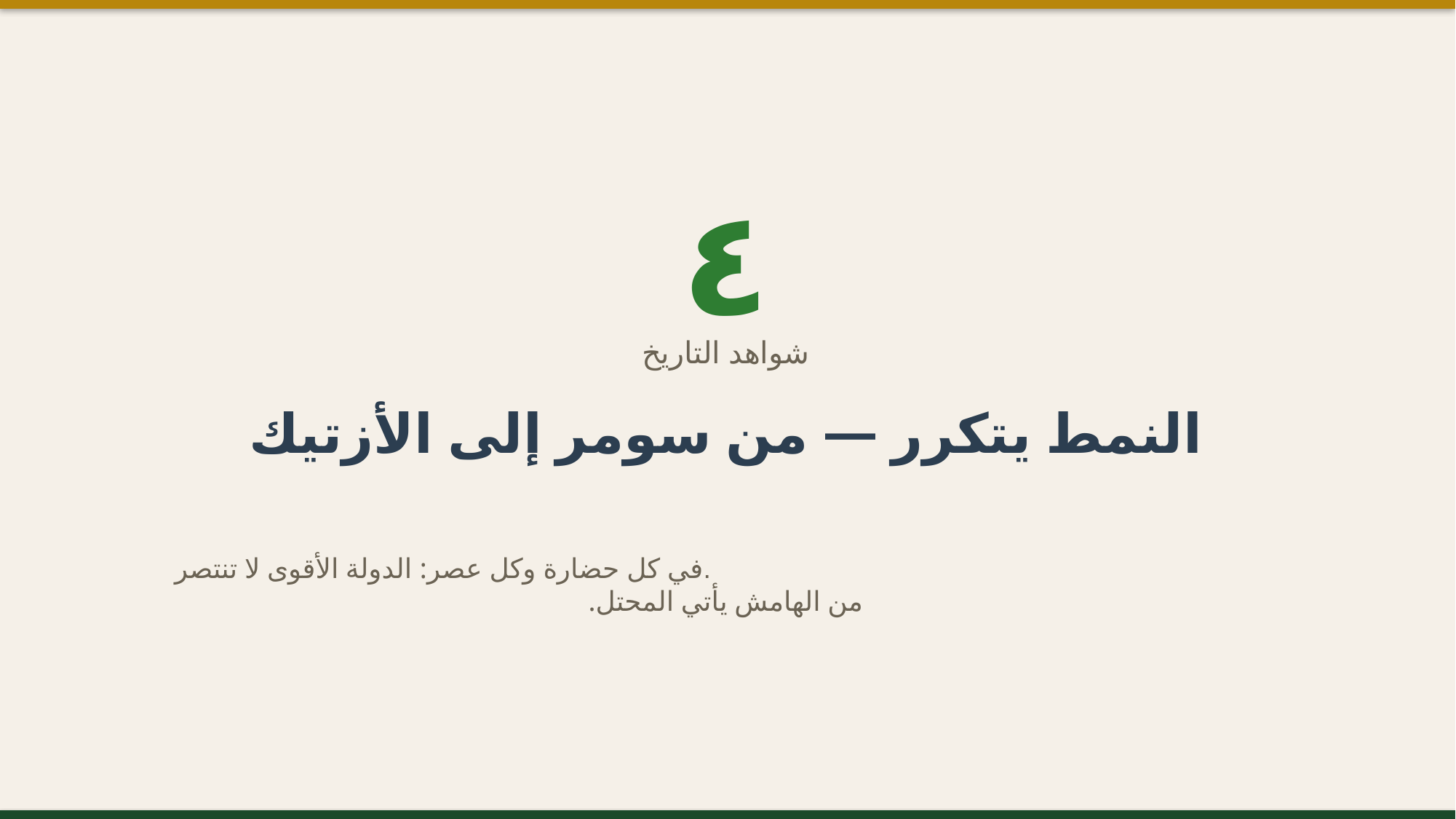

٤
شواهد التاريخ
النمط يتكرر — من سومر إلى الأزتيك
في كل حضارة وكل عصر: الدولة الأقوى لا تنتصر.
من الهامش يأتي المحتل.